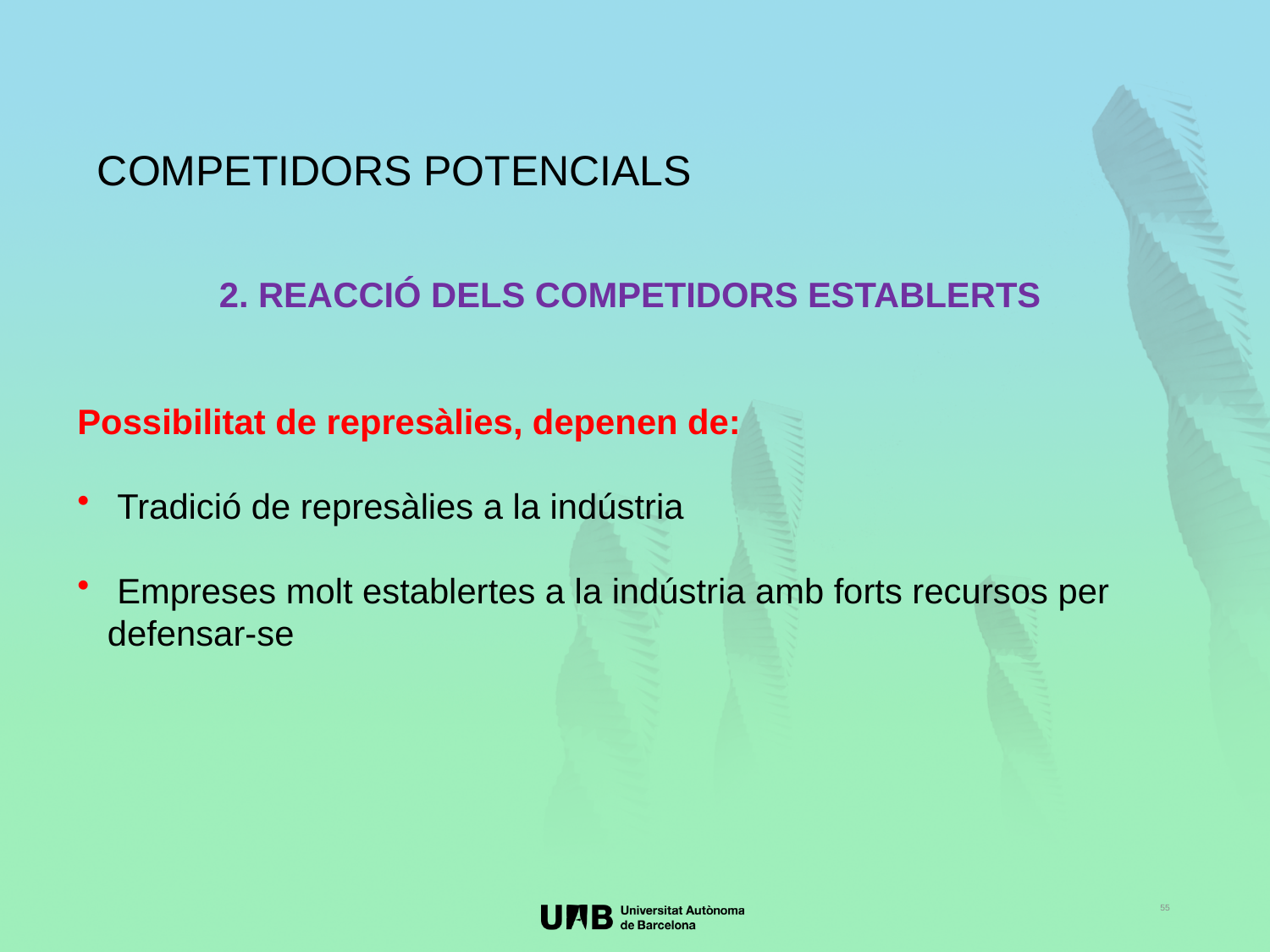

COMPETIDORS POTENCIALS
2. REACCIÓ DELS COMPETIDORS ESTABLERTS

Possibilitat de represàlies, depenen de:

 Tradició de represàlies a la indústria

 Empreses molt establertes a la indústria amb forts recursos per defensar-se

55